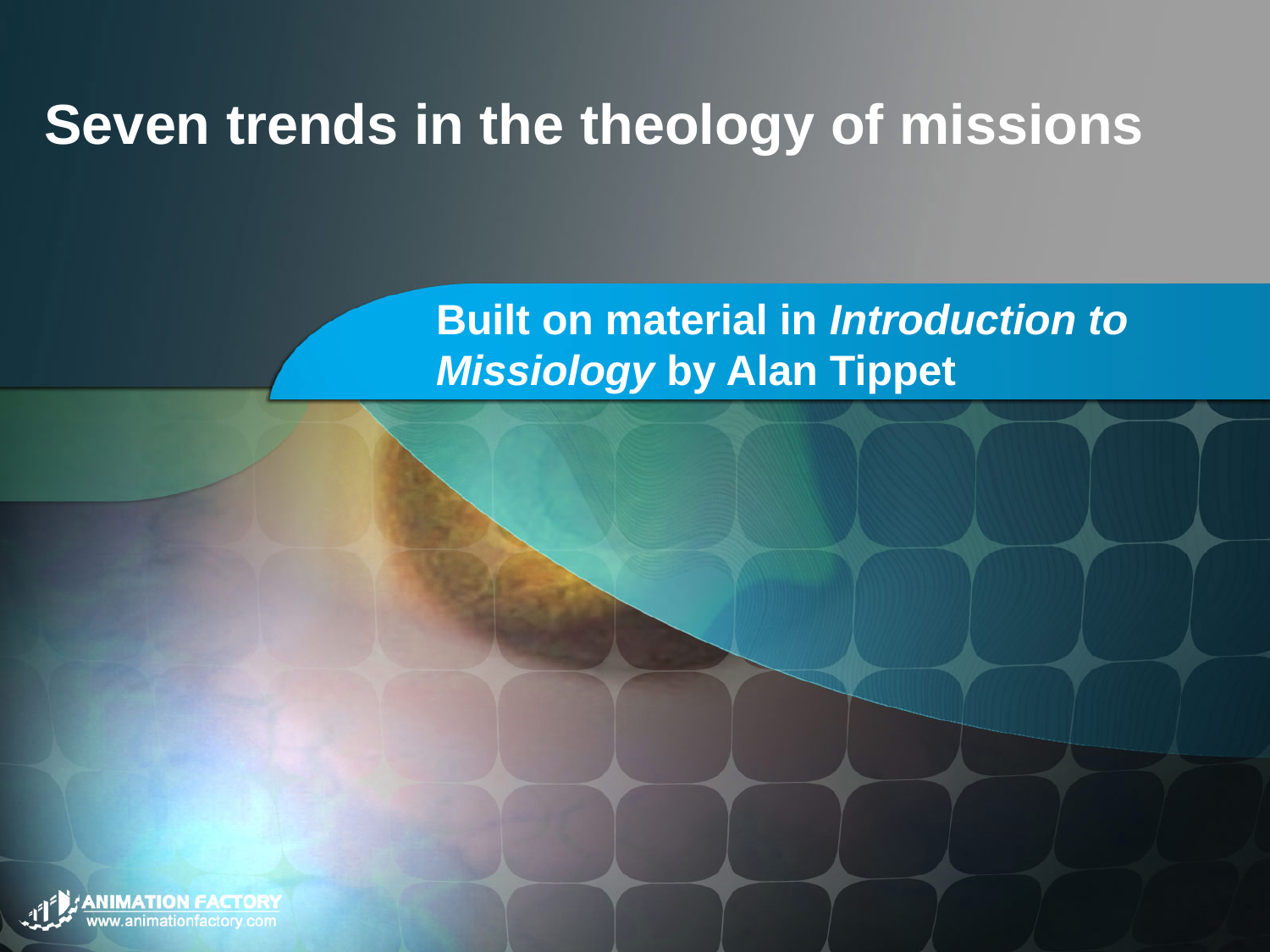

# Seven trends in the theology of missions
Built on material in Introduction to Missiology by Alan Tippet